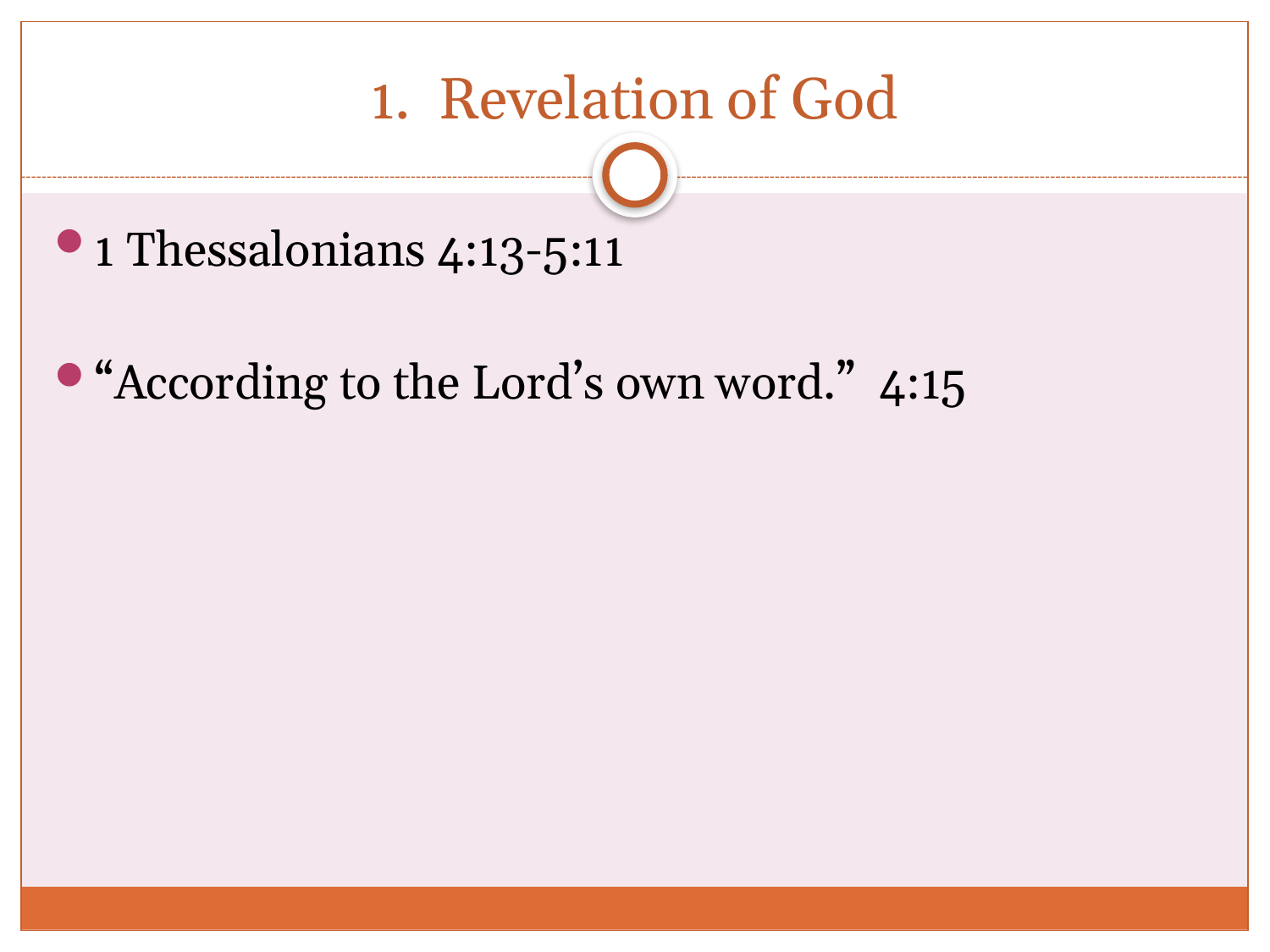

# 1.  Revelation of God
1 Thessalonians 4:13-5:11

“According to the Lord’s own word.”  4:15